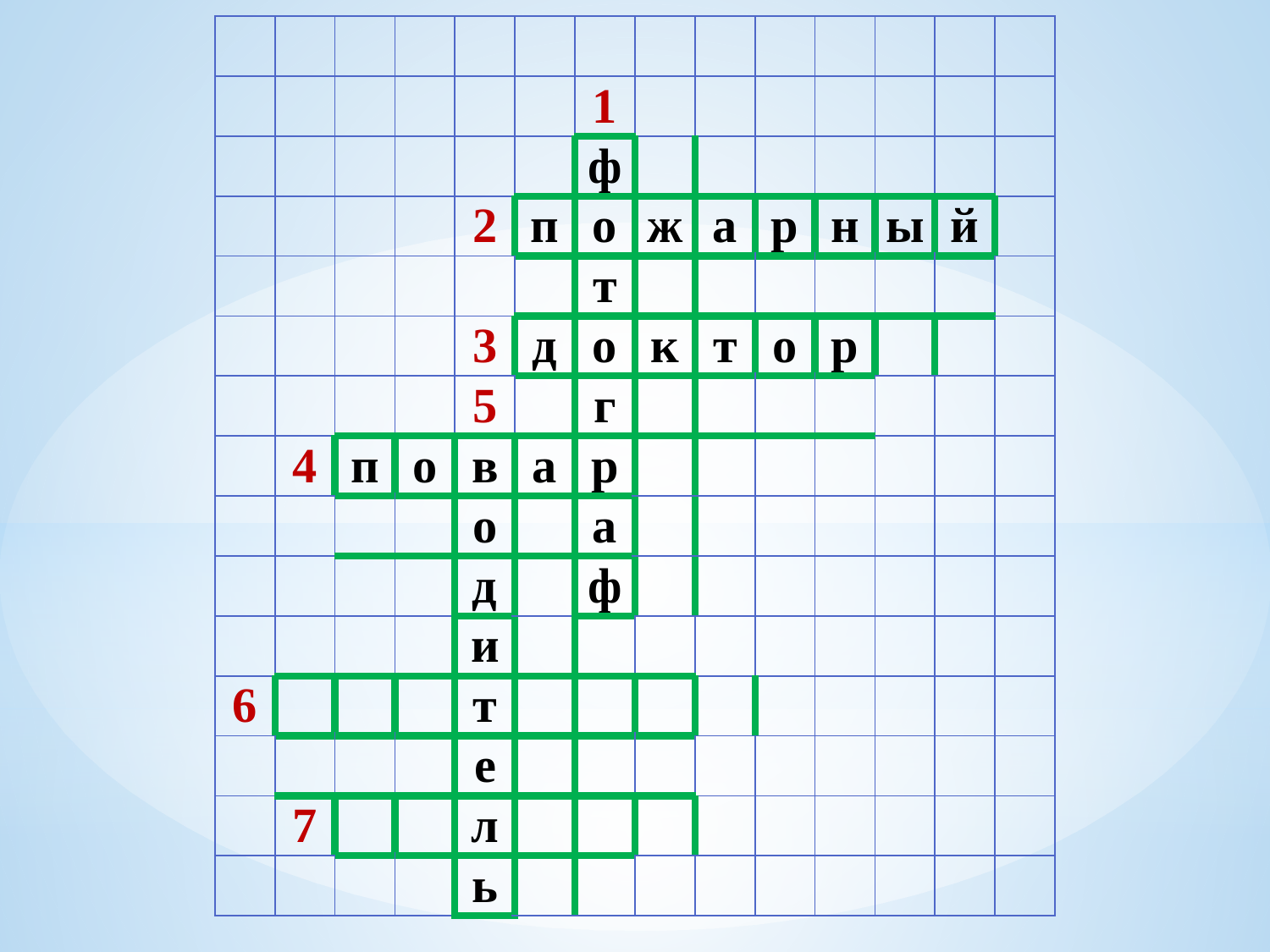

|  |  |  |  |  |  |  |  |  |  |  |  |  |  |
| --- | --- | --- | --- | --- | --- | --- | --- | --- | --- | --- | --- | --- | --- |
|  |  |  |  |  |  | 1 |  |  |  |  |  |  |  |
|  |  |  |  |  |  | ф |  |  |  |  |  |  |  |
|  |  |  |  | 2 | п | о | ж | а | р | н | ы | й |  |
|  |  |  |  |  |  | т |  |  |  |  |  |  |  |
|  |  |  |  | 3 | д | о | к | т | о | р |  |  |  |
|  |  |  |  | 5 |  | г |  |  |  |  |  |  |  |
|  | 4 | п | о | в | а | р |  |  |  |  |  |  |  |
|  |  |  |  | о |  | а |  |  |  |  |  |  |  |
|  |  |  |  | д |  | ф |  |  |  |  |  |  |  |
|  |  |  |  | и |  |  |  |  |  |  |  |  |  |
| 6 |  |  |  | т |  |  |  |  |  |  |  |  |  |
|  |  |  |  | е |  |  |  |  |  |  |  |  |  |
|  | 7 |  |  | л |  |  |  |  |  |  |  |  |  |
|  |  |  |  | ь |  |  |  |  |  |  |  |  |  |